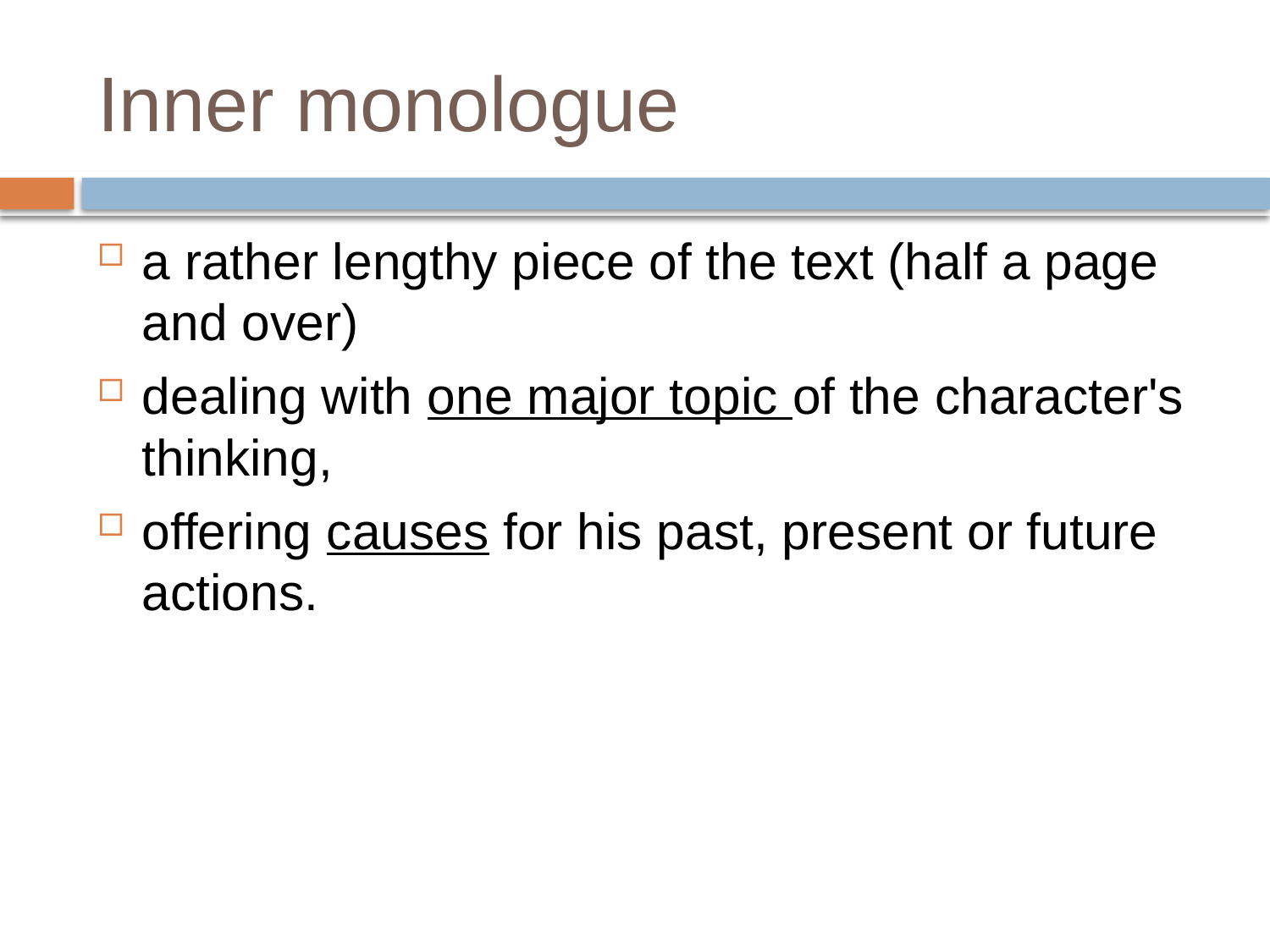

# Inner monologue
a rather lengthy piece of the text (half a page and over)
dealing with one major topic of the character's thinking,
offering causes for his past, present or future actions.